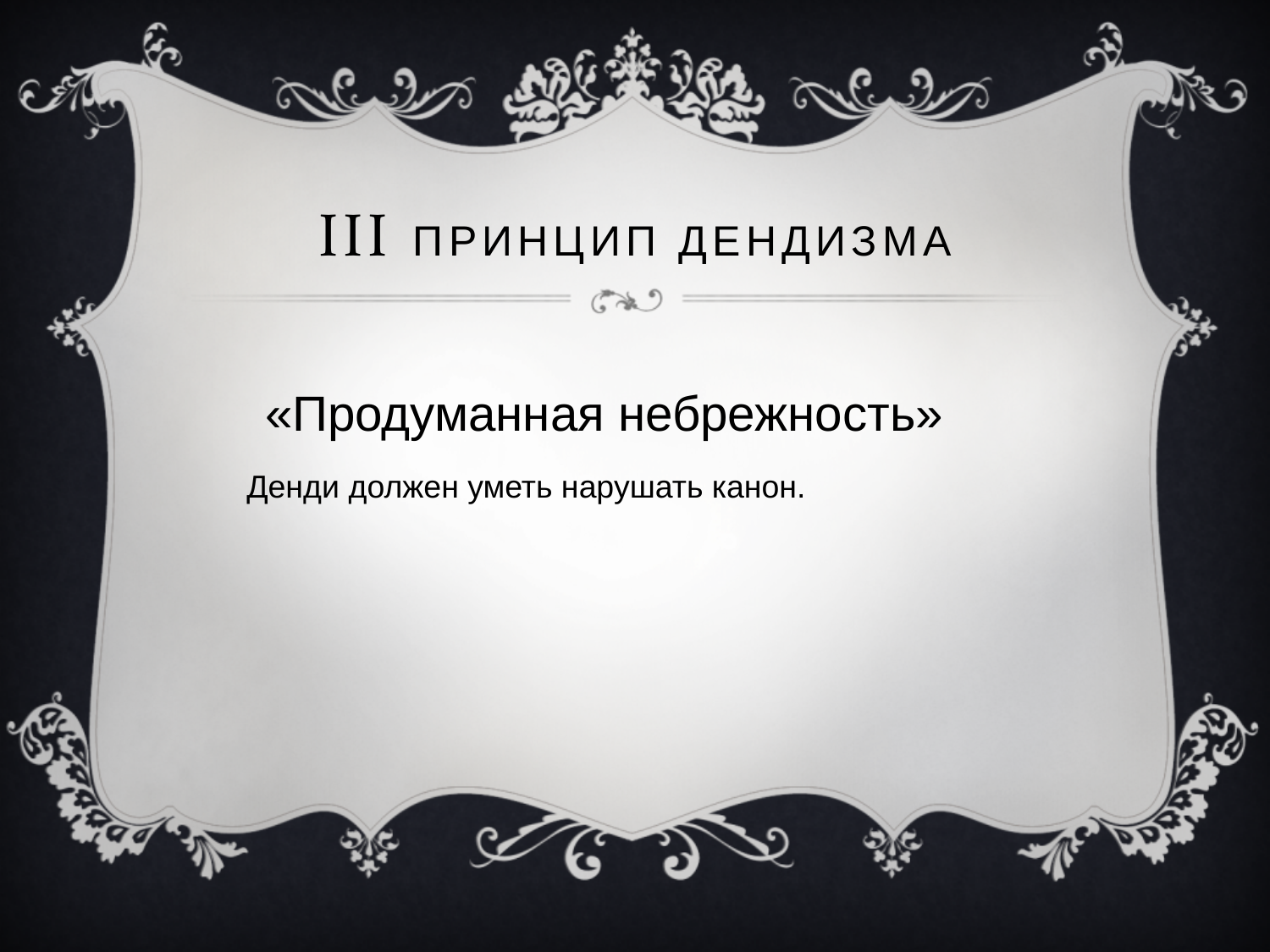

# III принцип Дендизма
  «Продуманная небрежность»
 Денди должен уметь нарушать канон.